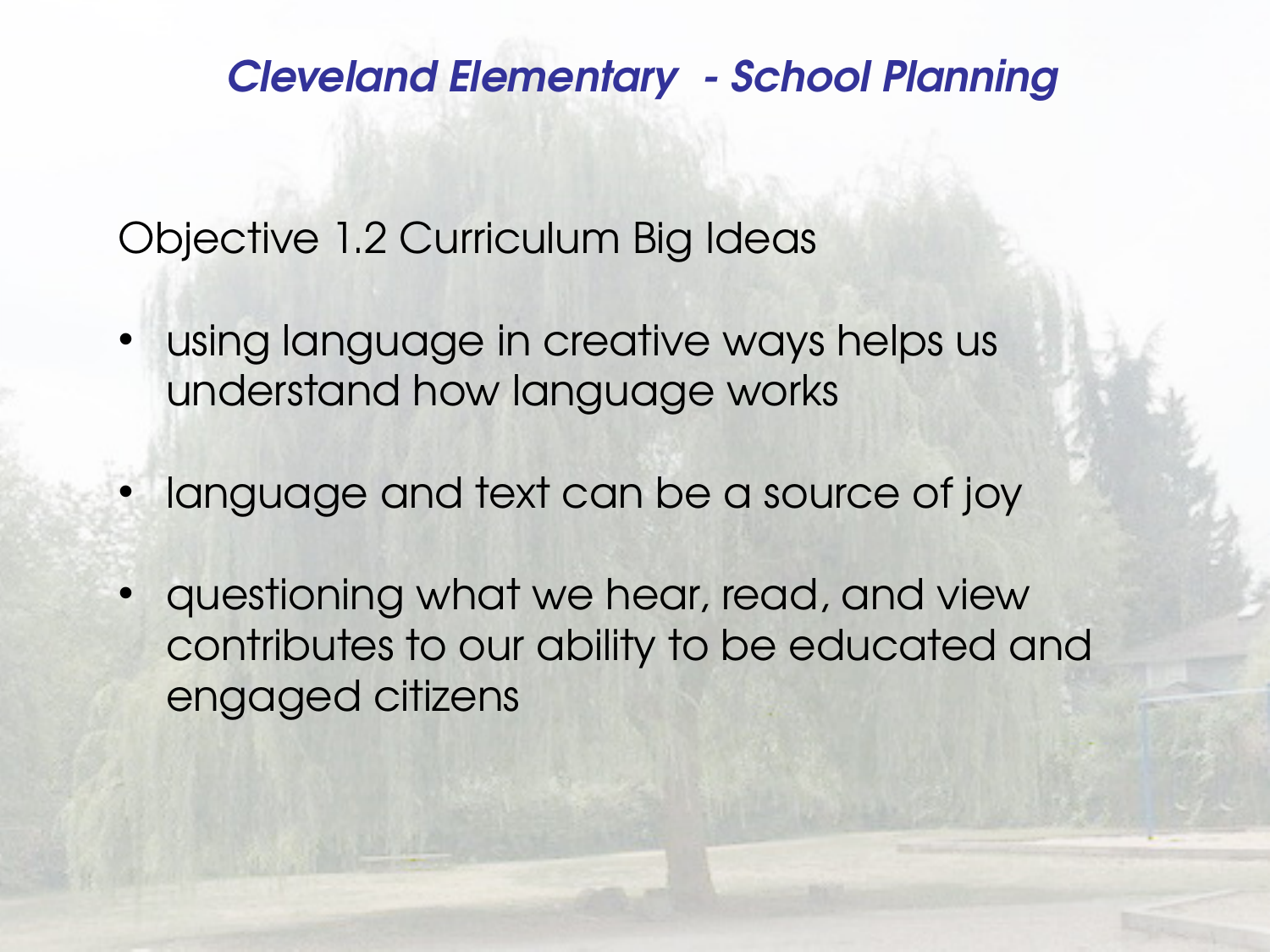

# Cleveland Elementary  - School Planning

Objective 1.2 Curriculum Big Ideas

using language in creative ways helps us understand how language works

language and text can be a source of joy

questioning what we hear, read, and view contributes to our ability to be educated and engaged citizens